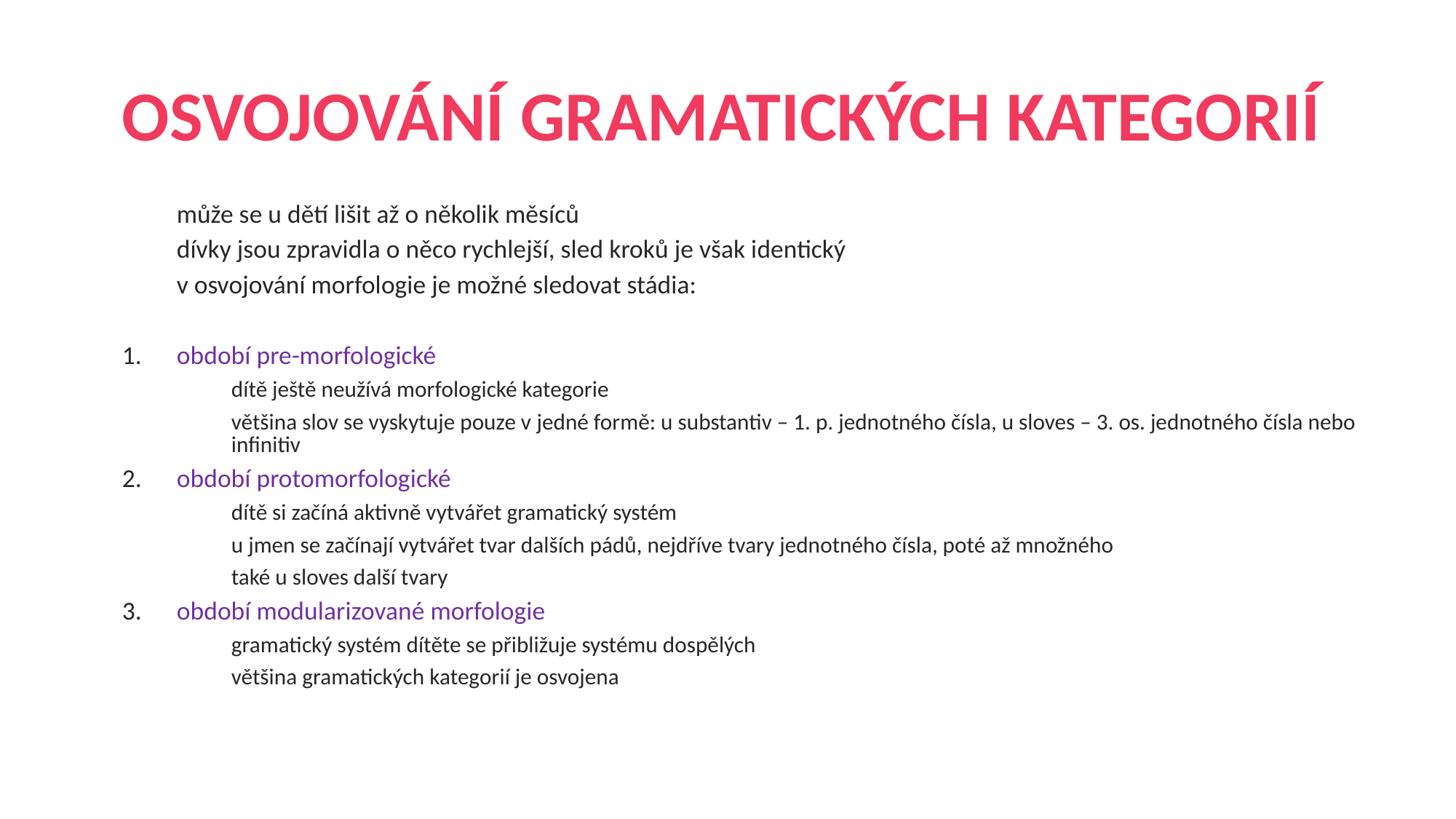

# OSVOJOVÁNÍ GRAMATICKÝCH KATEGORIÍ
může se u dětí lišit až o několik měsíců
dívky jsou zpravidla o něco rychlejší, sled kroků je však identický
v osvojování morfologie je možné sledovat stádia:

období pre-morfologické
dítě ještě neužívá morfologické kategorie
většina slov se vyskytuje pouze v jedné formě: u substantiv – 1. p. jednotného čísla, u sloves – 3. os. jednotného čísla nebo infinitiv
období protomorfologické
dítě si začíná aktivně vytvářet gramatický systém
u jmen se začínají vytvářet tvar dalších pádů, nejdříve tvary jednotného čísla, poté až množného
také u sloves další tvary
období modularizované morfologie
gramatický systém dítěte se přibližuje systému dospělých
většina gramatických kategorií je osvojena